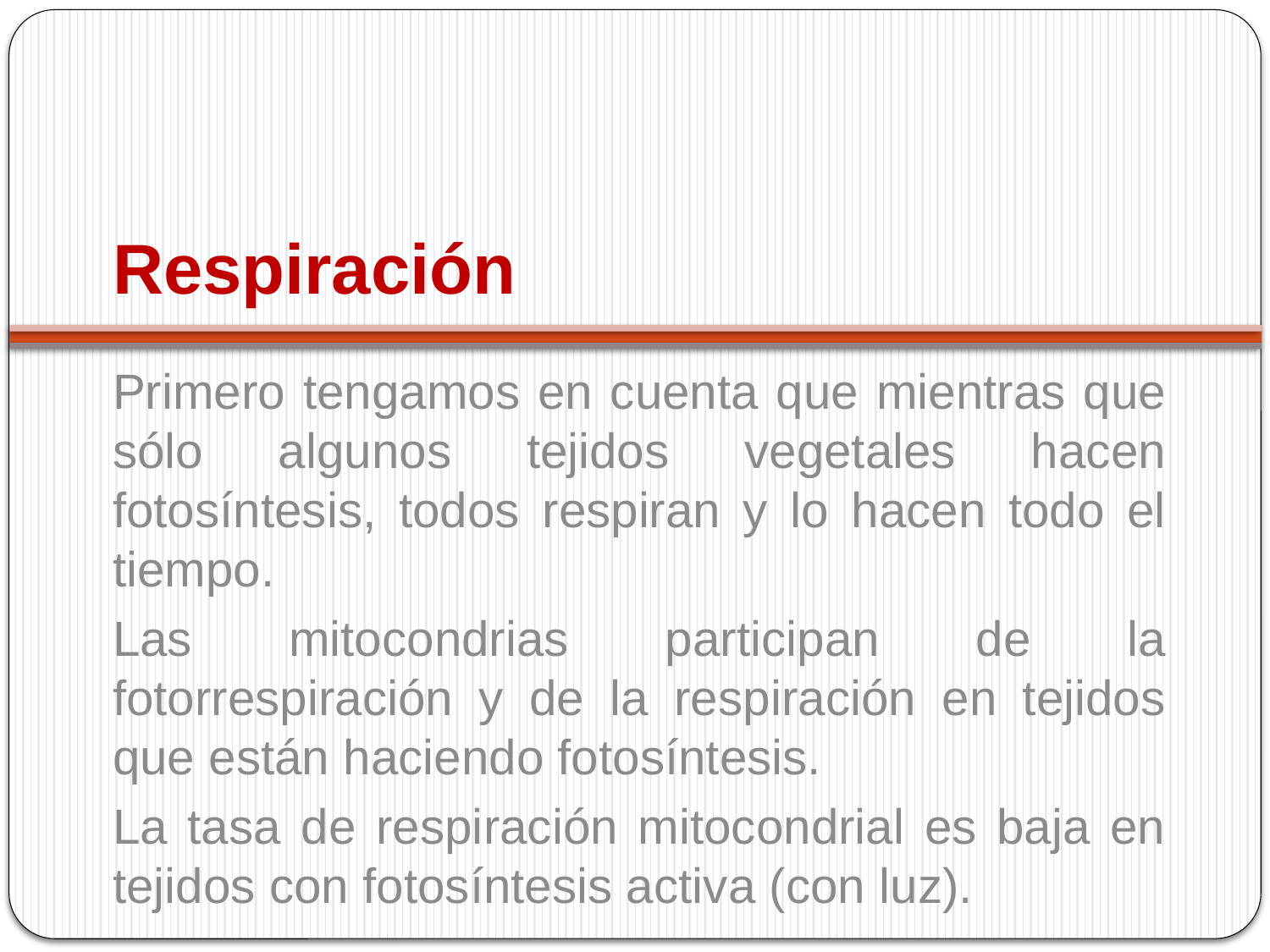

# Respiración
Primero tengamos en cuenta que mientras que sólo algunos tejidos vegetales hacen fotosíntesis, todos respiran y lo hacen todo el tiempo.
Las mitocondrias participan de la fotorrespiración y de la respiración en tejidos que están haciendo fotosíntesis.
La tasa de respiración mitocondrial es baja en tejidos con fotosíntesis activa (con luz).